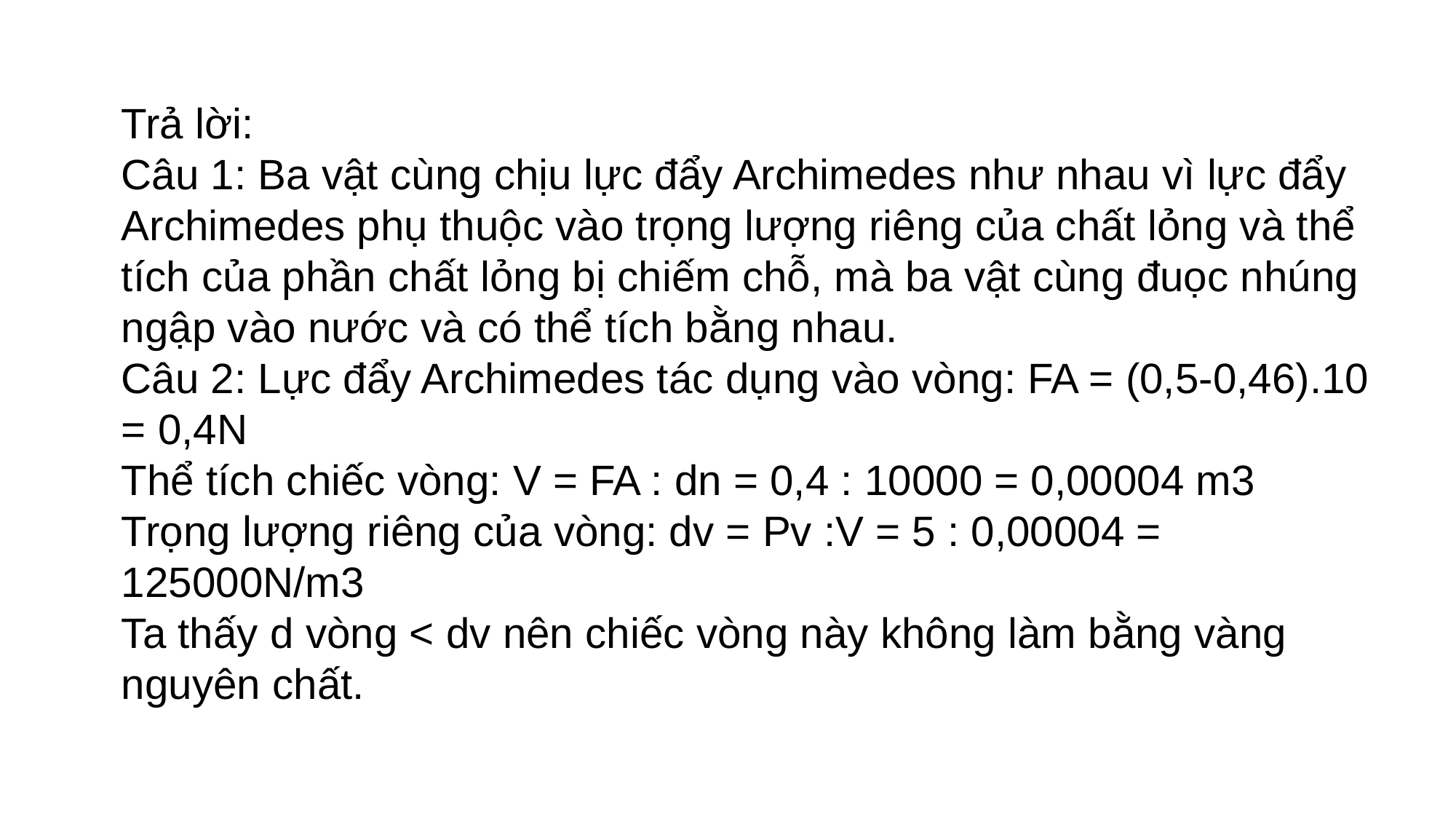

Trả lời:
Câu 1: Ba vật cùng chịu lực đẩy Archimedes như nhau vì lực đẩy Archimedes phụ thuộc vào trọng lượng riêng của chất lỏng và thể tích của phần chất lỏng bị chiếm chỗ, mà ba vật cùng đuọc nhúng ngập vào nước và có thể tích bằng nhau.
Câu 2: Lực đẩy Archimedes tác dụng vào vòng: FA = (0,5-0,46).10 = 0,4N
Thể tích chiếc vòng: V = FA : dn = 0,4 : 10000 = 0,00004 m3
Trọng lượng riêng của vòng: dv = Pv :V = 5 : 0,00004 = 125000N/m3
Ta thấy d vòng < dv nên chiếc vòng này không làm bằng vàng nguyên chất.